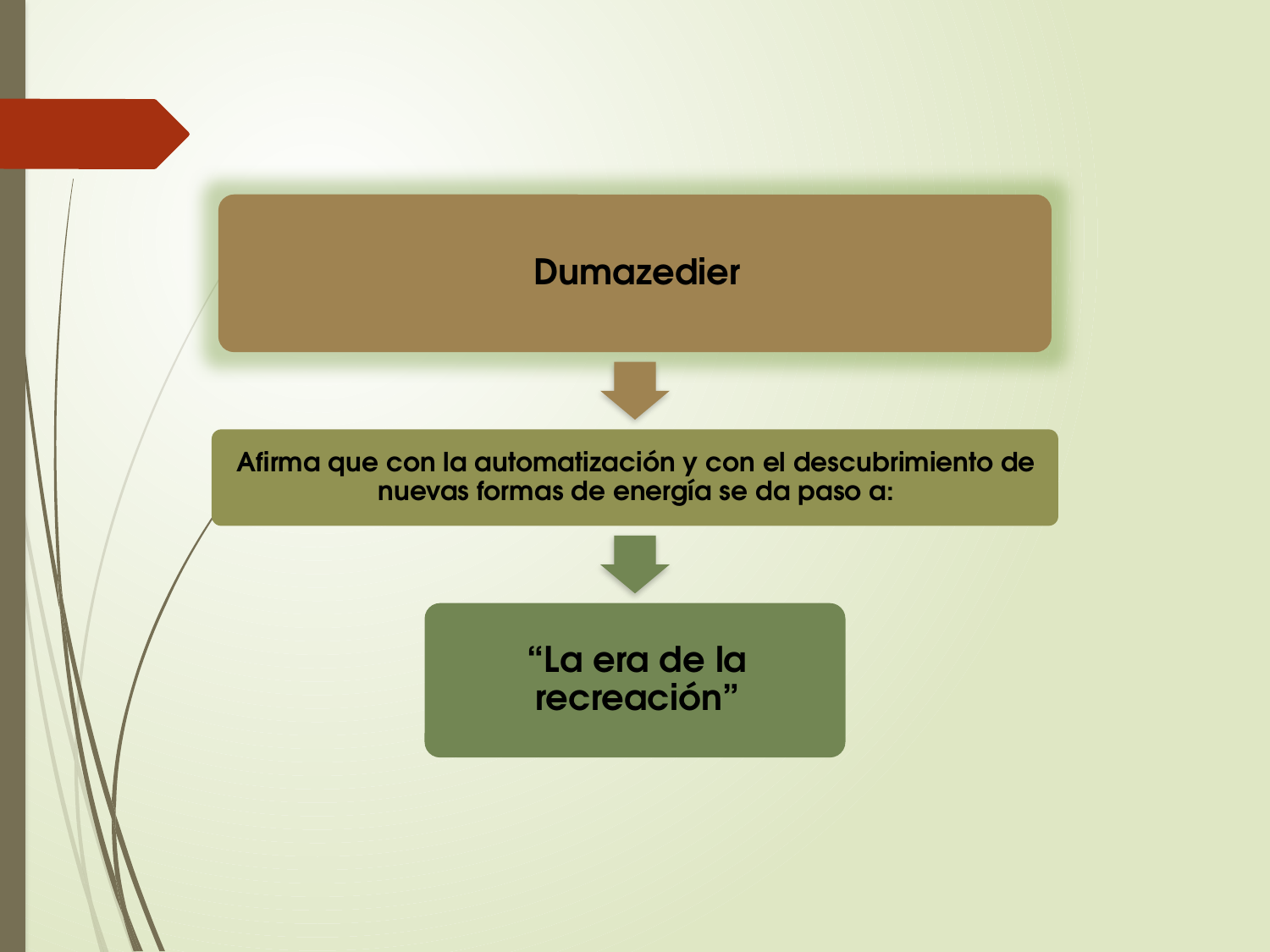

Dumazedier

Afirma que con la automatización y con el descubrimiento de nuevas formas de energía se da paso a:

“La era de la recreación”